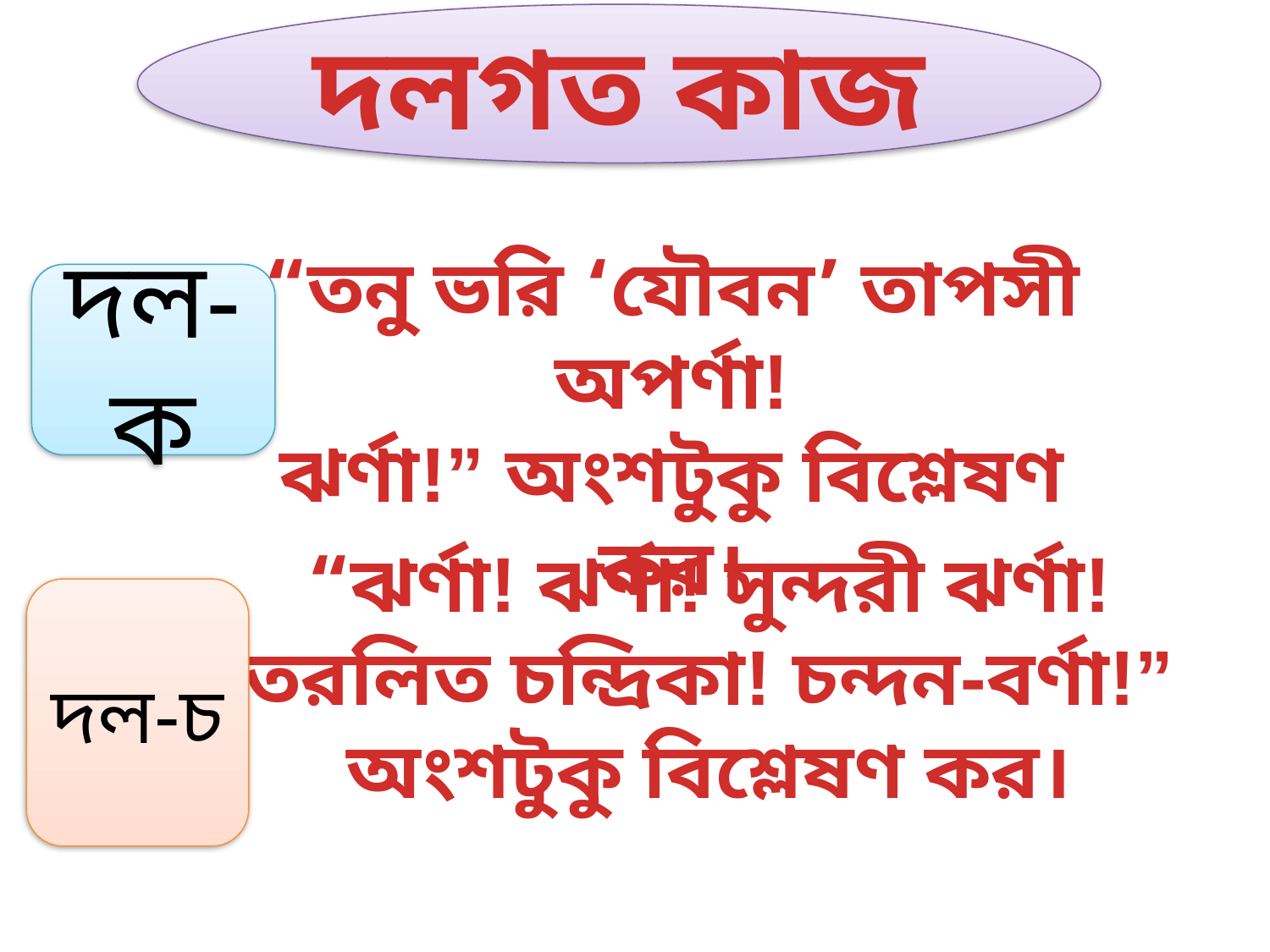

দলগত কাজ
“তনু ভরি ‘যৌবন’ তাপসী অপর্ণা!
ঝর্ণা!” অংশটুকু বিশ্লেষণ কর।
দল-ক
“ঝর্ণা! ঝর্ণা! সুন্দরী ঝর্ণা!
তরলিত চন্দ্রিকা! চন্দন-বর্ণা!” অংশটুকু বিশ্লেষণ কর।

দল-চ